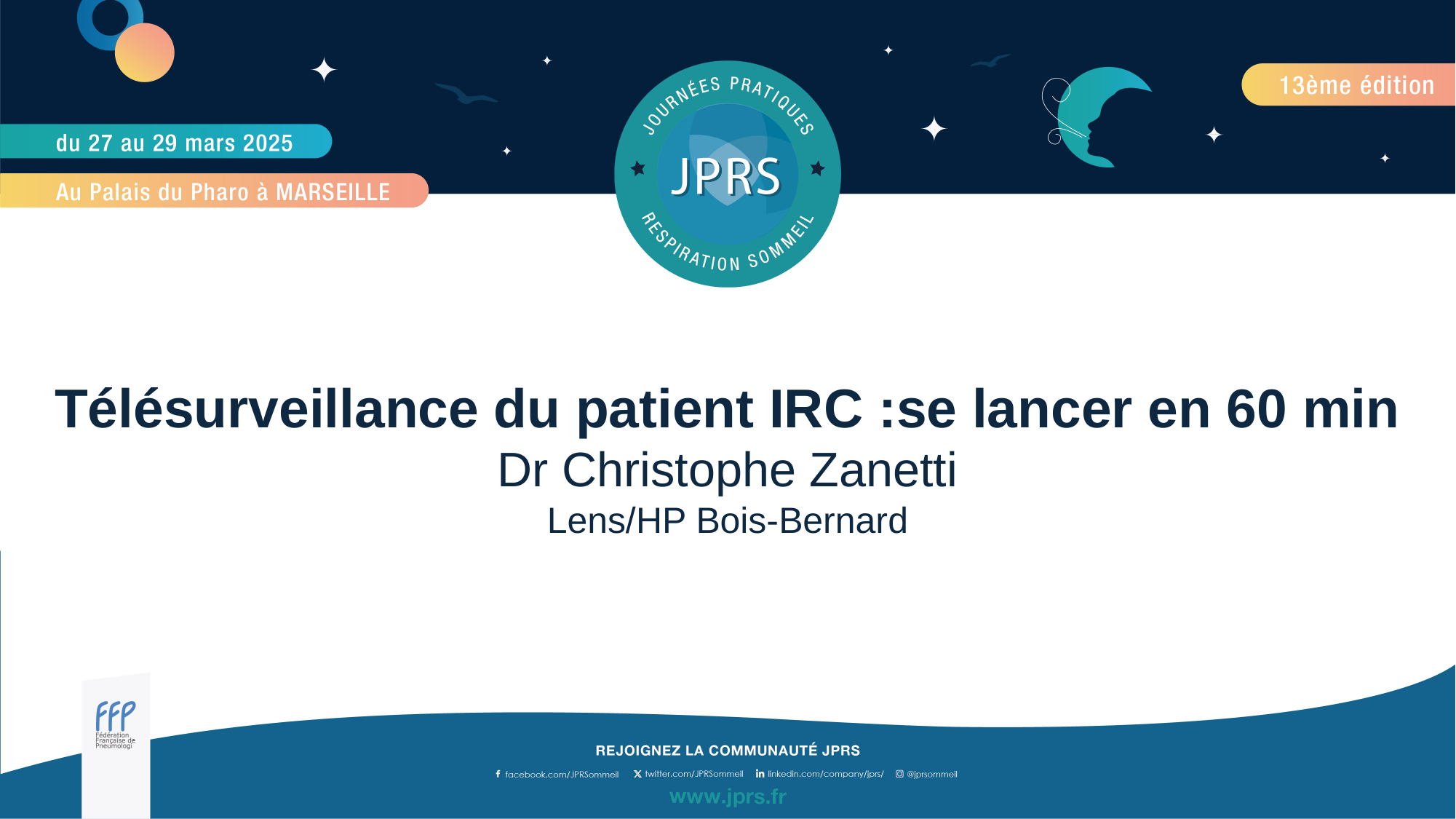

Télésurveillance du patient IRC :se lancer en 60 min
Dr Christophe Zanetti
Lens/HP Bois-Bernard